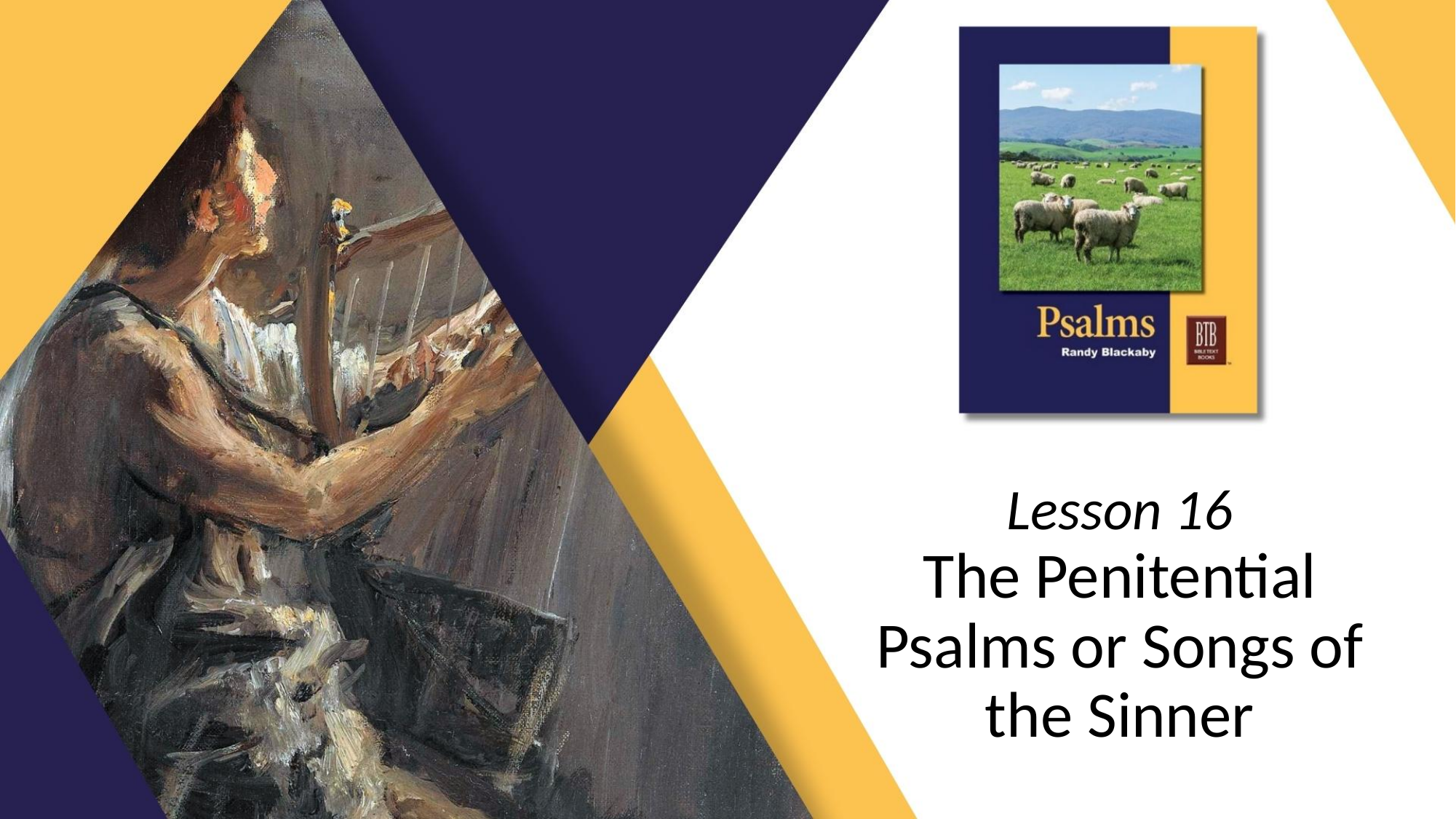

# Lesson 16 The Penitential Psalms or Songs of the Sinner